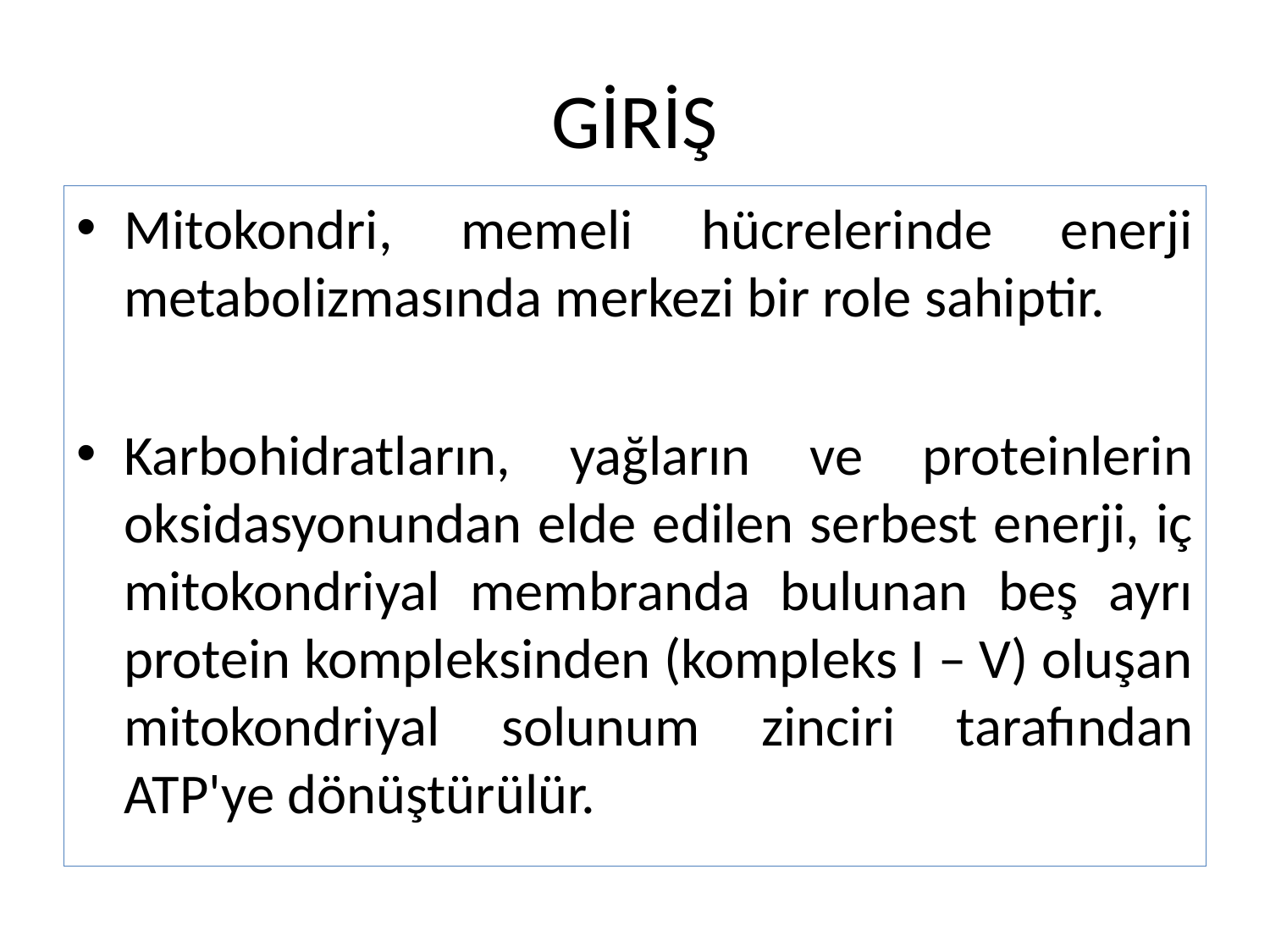

# GİRİŞ
Mitokondri, memeli hücrelerinde enerji metabolizmasında merkezi bir role sahiptir.

Karbohidratların, yağların ve proteinlerin oksidasyonundan elde edilen serbest enerji, iç mitokondriyal membranda bulunan beş ayrı protein kompleksinden (kompleks I – V) oluşan mitokondriyal solunum zinciri tarafından ATP'ye dönüştürülür.